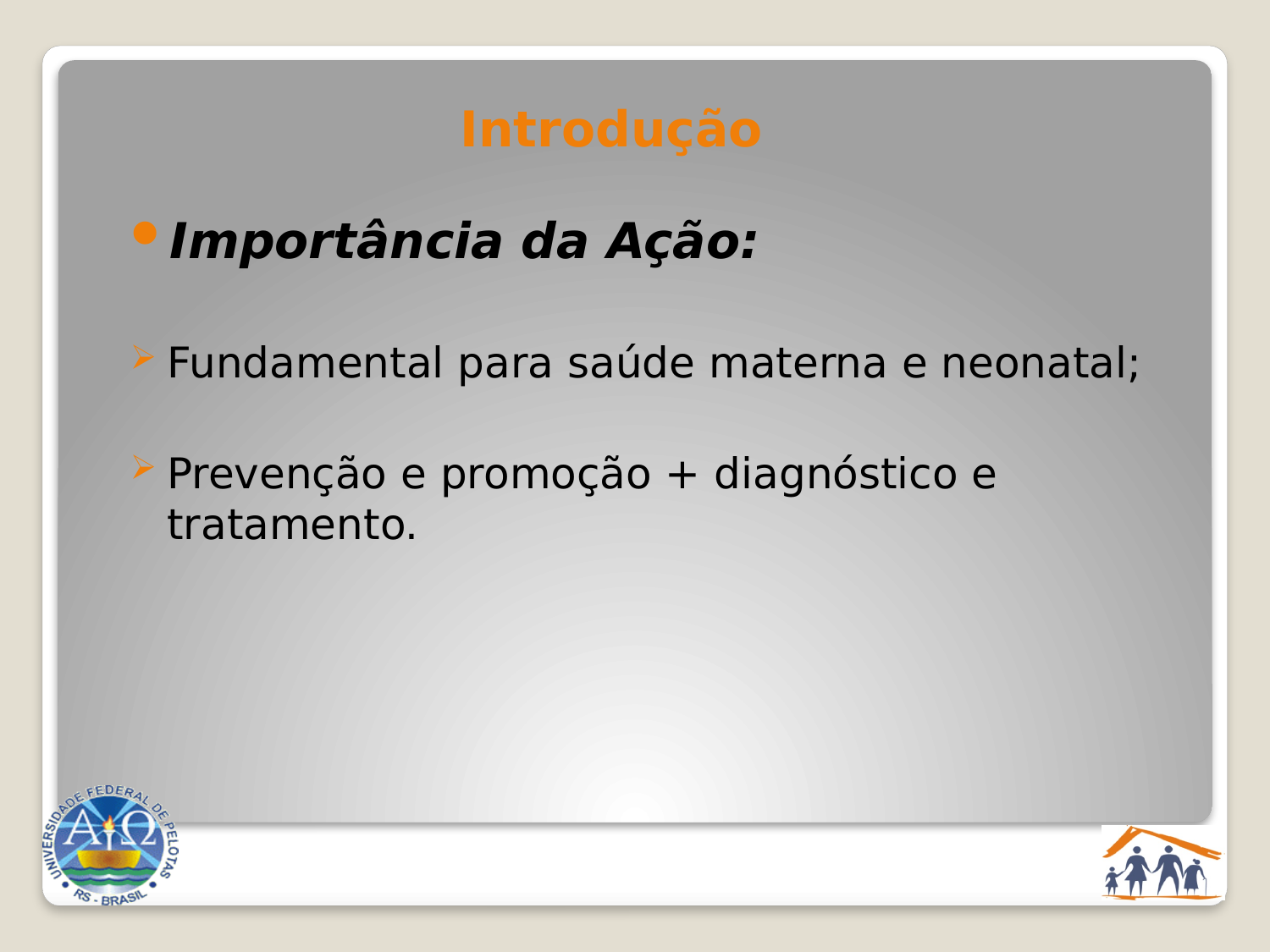

# Introdução
Importância da Ação:

Fundamental para saúde materna e neonatal;

Prevenção e promoção + diagnóstico e tratamento.